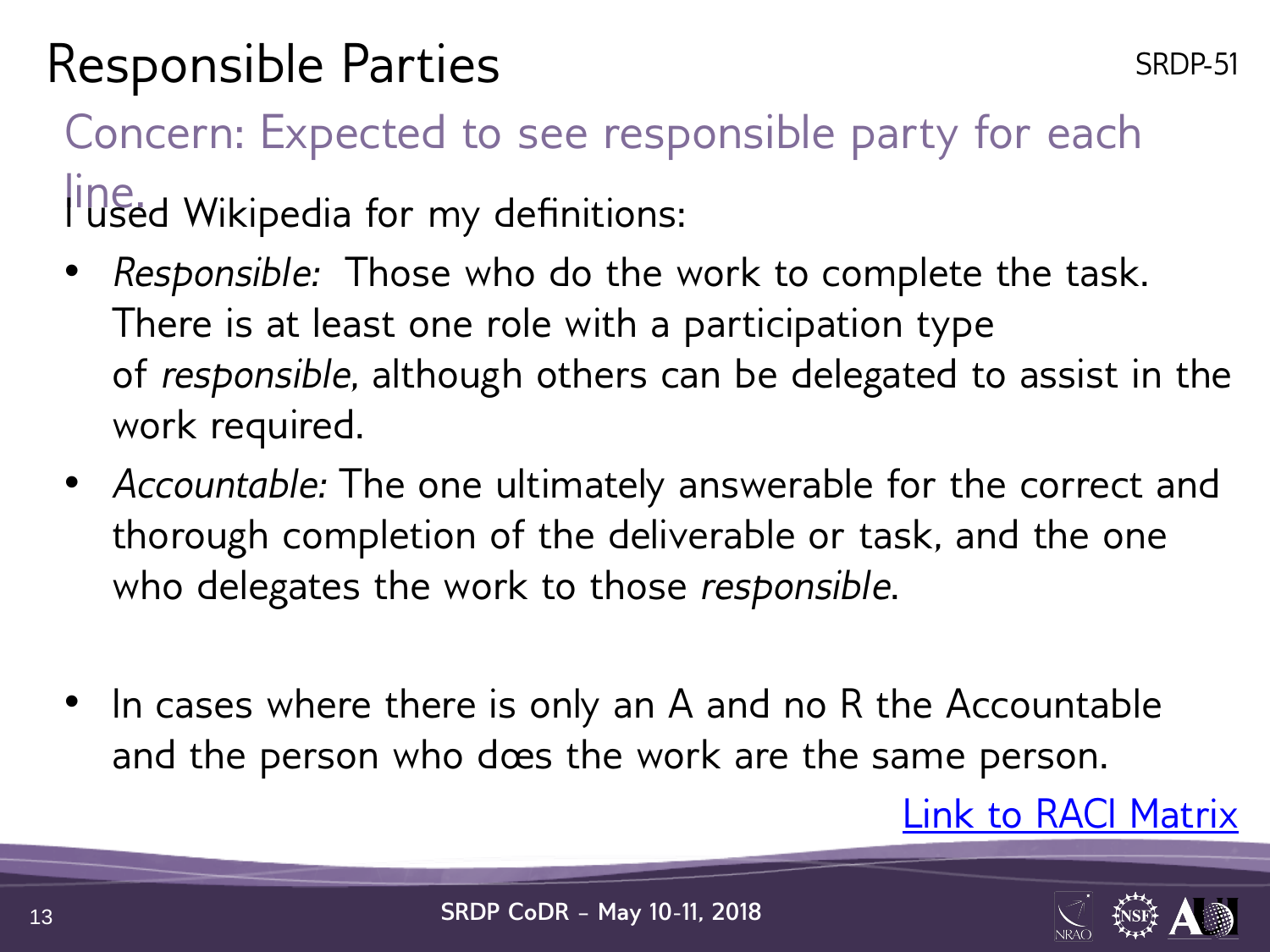

Responsible Parties
SRDP-51
Concern: Expected to see responsible party for each line.
I used Wikipedia for my definitions:
Responsible:  Those who do the work to complete the task.  There is at least one role with a participation type of responsible, although others can be delegated to assist in the work required.
Accountable: The one ultimately answerable for the correct and thorough completion of the deliverable or task, and the one who delegates the work to those responsible.

In cases where there is only an A and no R the Accountable and the person who does the work are the same person.
Link to RACI Matrix